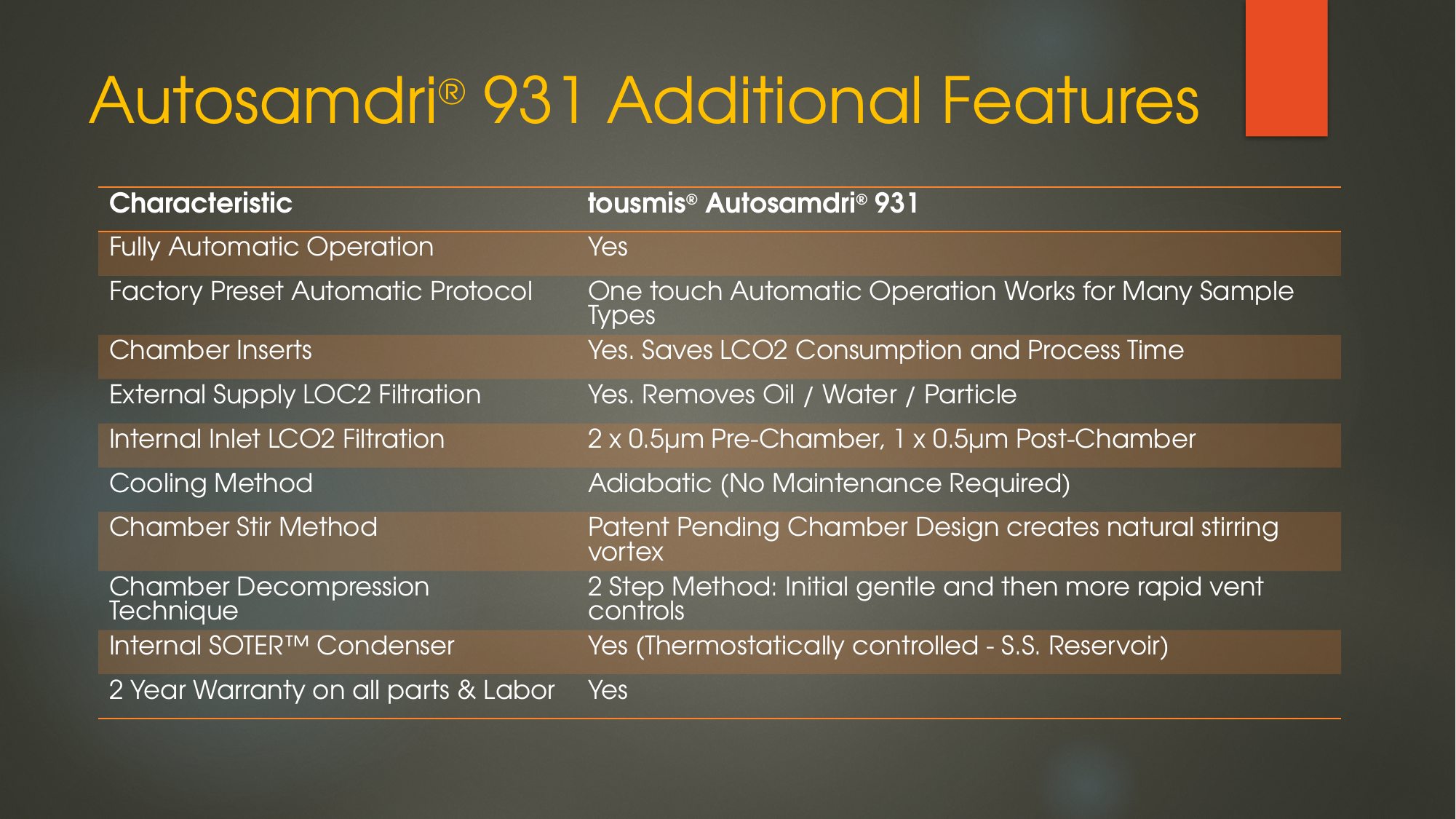

# Autosamdri® 931 Additional Features
| Characteristic | tousmis® Autosamdri® 931 |
| --- | --- |
| Fully Automatic Operation | Yes |
| Factory Preset Automatic Protocol | One touch Automatic Operation Works for Many Sample Types |
| Chamber Inserts | Yes. Saves LCO2 Consumption and Process Time |
| External Supply LOC2 Filtration | Yes. Removes Oil / Water / Particle |
| Internal Inlet LCO2 Filtration | 2 x 0.5μm Pre-Chamber, 1 x 0.5μm Post-Chamber |
| Cooling Method | Adiabatic (No Maintenance Required) |
| Chamber Stir Method | Patent Pending Chamber Design creates natural stirring vortex |
| Chamber Decompression Technique | 2 Step Method: Initial gentle and then more rapid vent controls |
| Internal SOTER™ Condenser | Yes (Thermostatically controlled - S.S. Reservoir) |
| 2 Year Warranty on all parts & Labor | Yes |